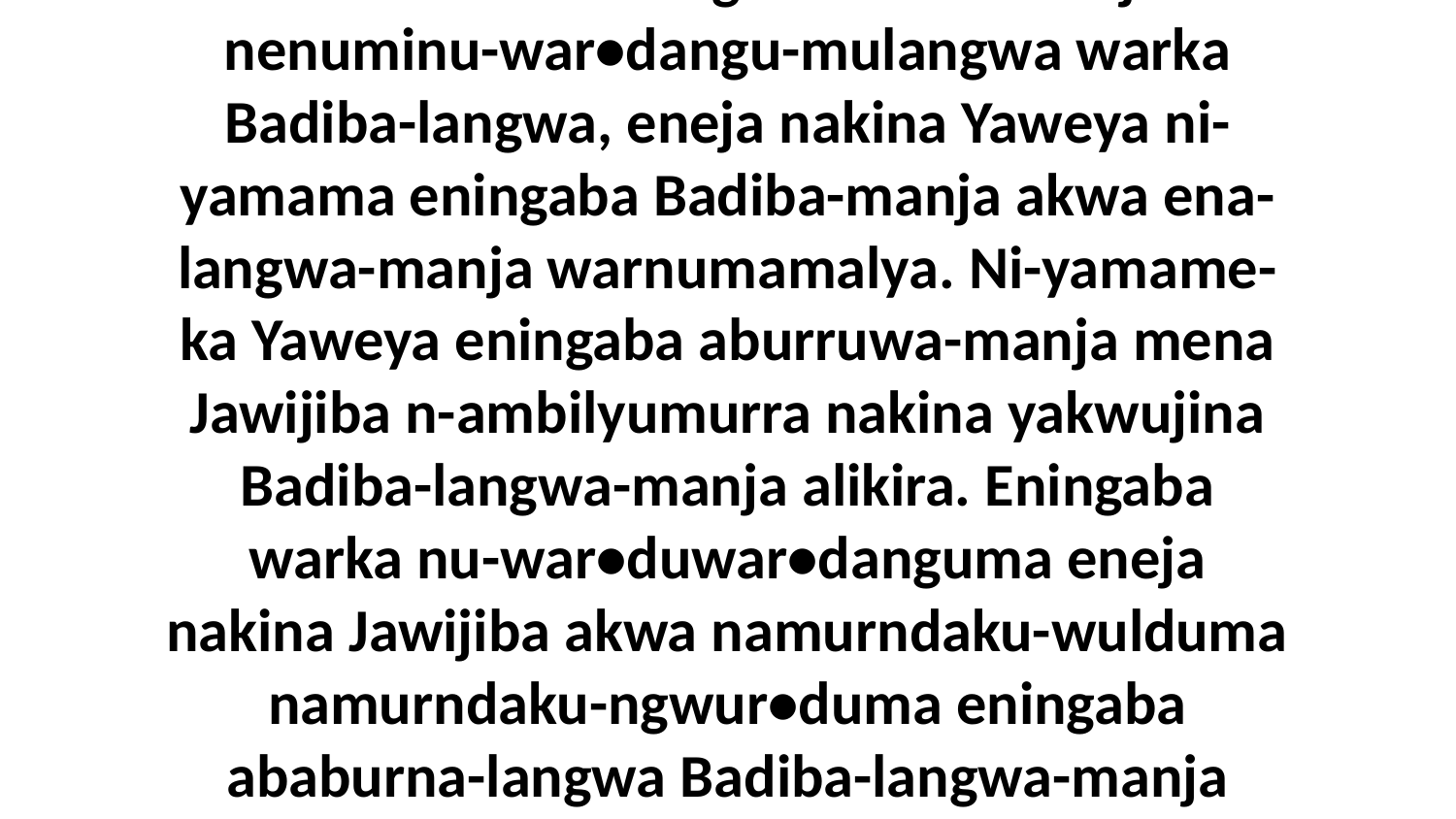

5 Yadikina akina-murrada ngawa n-aburradadu-mulangwa nakina Jawijiba nenuminu-war•dangu-mulangwa warka Badiba-langwa, eneja nakina Yaweya ni-yamama eningaba Badiba-manja akwa ena-langwa-manja warnumamalya. Ni-yamame-ka Yaweya eningaba aburruwa-manja mena Jawijiba n-ambilyumurra nakina yakwujina Badiba-langwa-manja alikira. Eningaba warka nu-war•duwar•danguma eneja nakina Jawijiba akwa namurndaku-wulduma namurndaku-ngwur•duma eningaba ababurna-langwa Badiba-langwa-manja alikira arrawa akwa ngawa ena-langwa-manja ajiringka errekba-manja ngarningka.